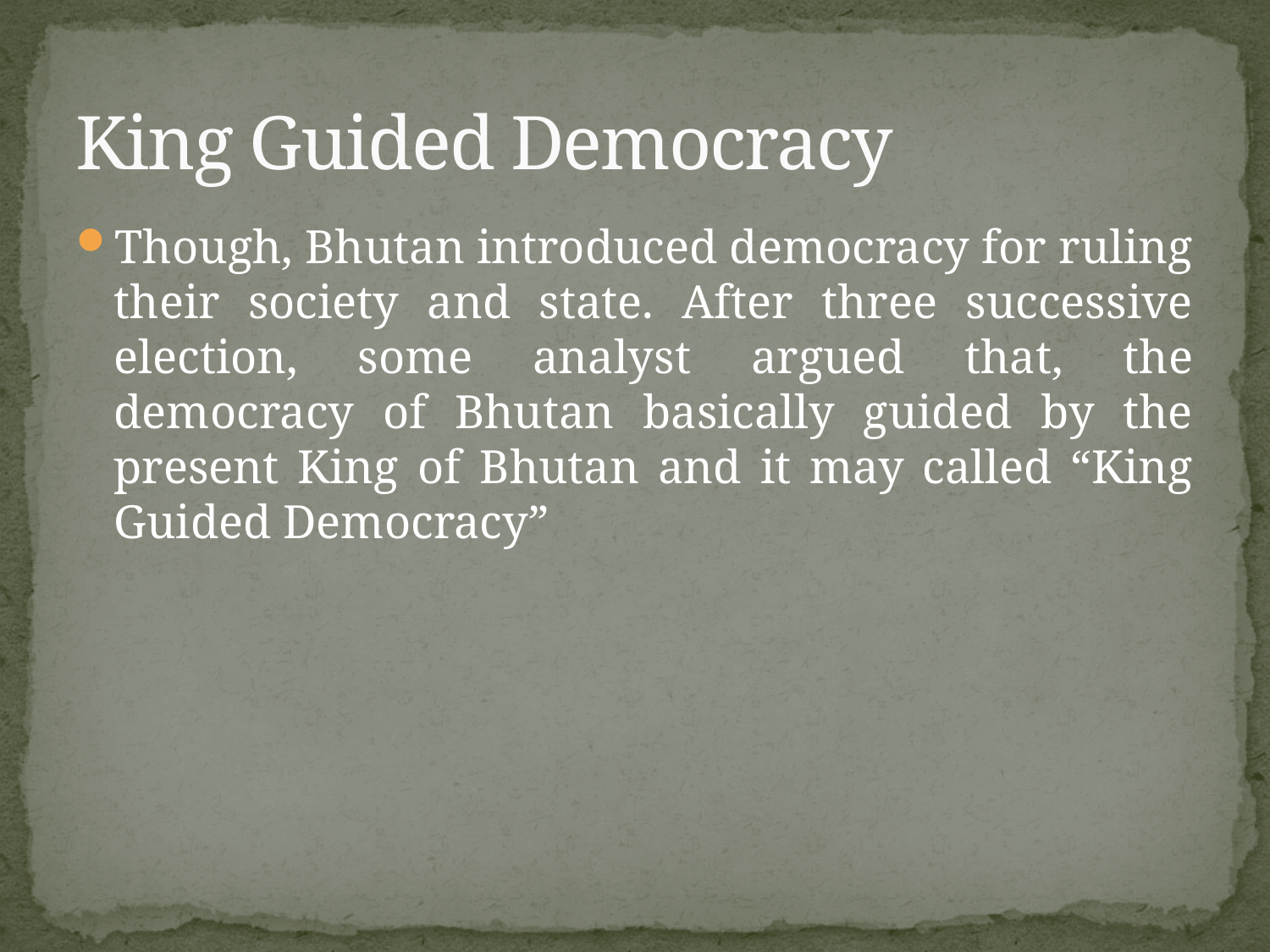

# King Guided Democracy
Though, Bhutan introduced democracy for ruling their society and state. After three successive election, some analyst argued that, the democracy of Bhutan basically guided by the present King of Bhutan and it may called “King Guided Democracy”